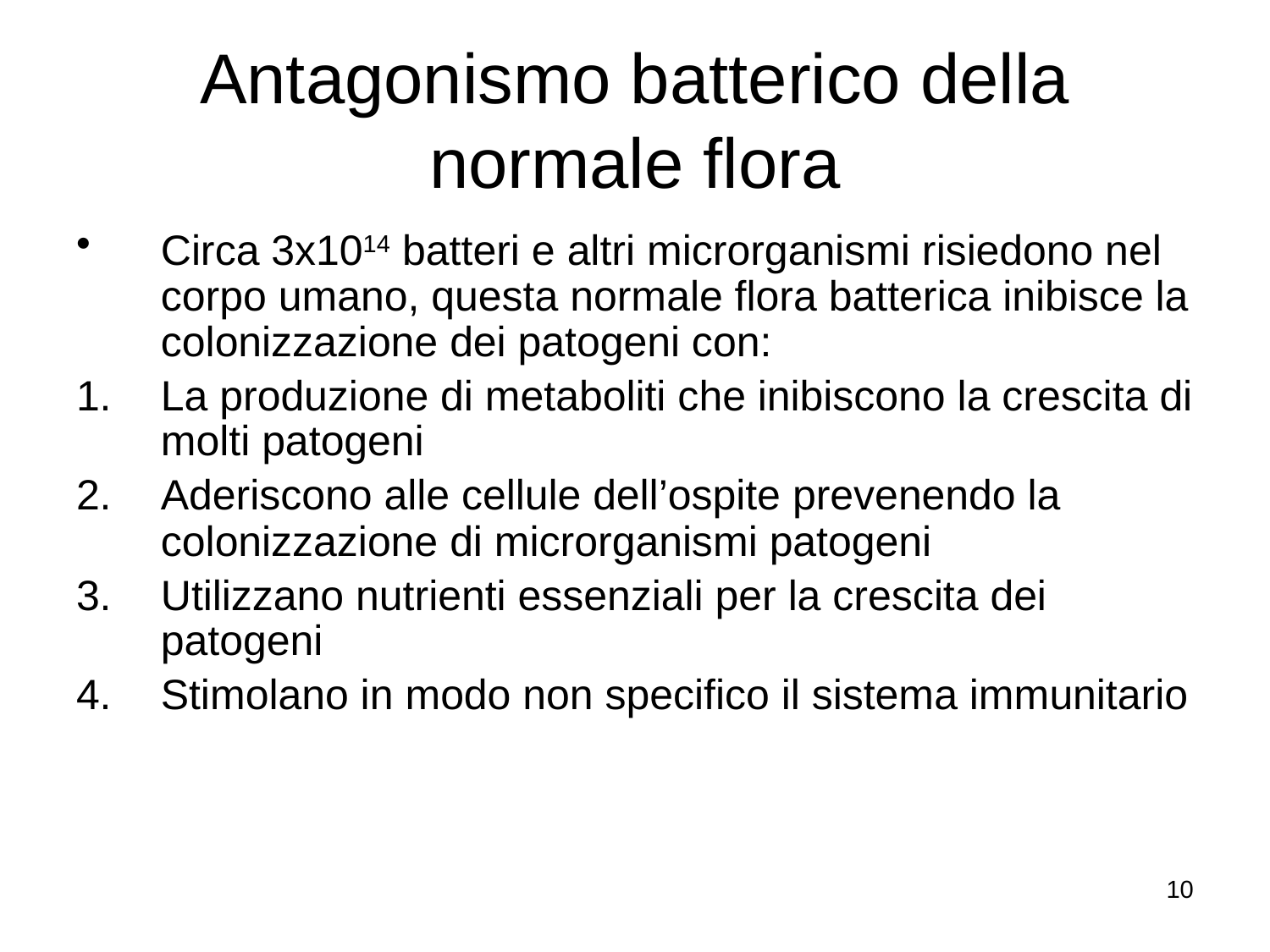

# Antagonismo batterico della normale flora
Circa 3x1014 batteri e altri microrganismi risiedono nel corpo umano, questa normale flora batterica inibisce la colonizzazione dei patogeni con:
La produzione di metaboliti che inibiscono la crescita di molti patogeni
Aderiscono alle cellule dell’ospite prevenendo la colonizzazione di microrganismi patogeni
Utilizzano nutrienti essenziali per la crescita dei patogeni
Stimolano in modo non specifico il sistema immunitario

10